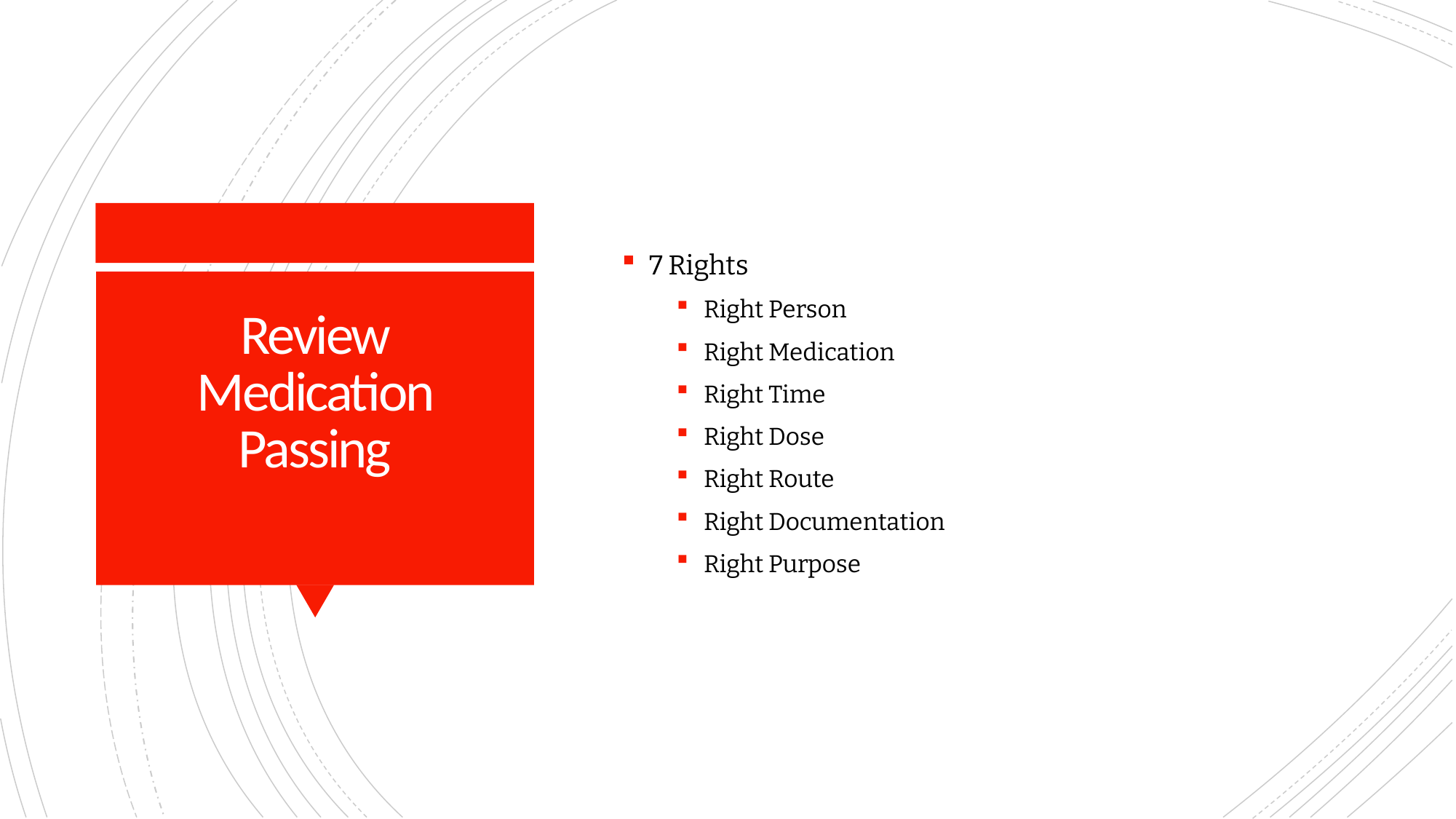

7 Rights
Right Person
Right Medication
Right Time
Right Dose
Right Route
Right Documentation
Right Purpose
# Review Medication Passing